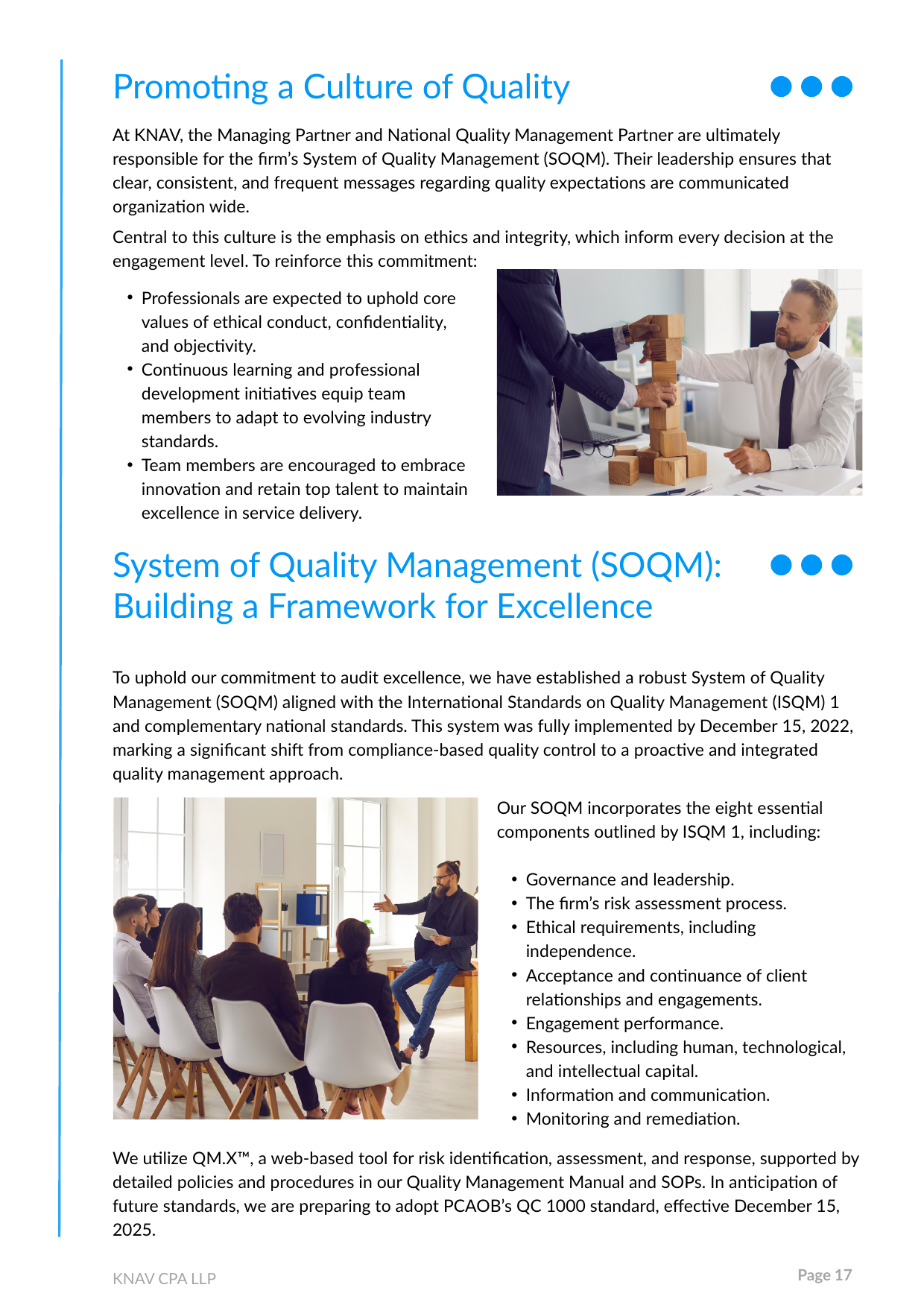

Promoting a Culture of Quality

At KNAV, the Managing Partner and National Quality Management Partner are ultimately responsible for the firm’s System of Quality Management (SOQM). Their leadership ensures that clear, consistent, and frequent messages regarding quality expectations are communicated organization wide.
Central to this culture is the emphasis on ethics and integrity, which inform every decision at the engagement level. To reinforce this commitment:

Professionals are expected to uphold core values of ethical conduct, confidentiality, and objectivity.
Continuous learning and professional development initiatives equip team members to adapt to evolving industry standards.
Team members are encouraged to embrace innovation and retain top talent to maintain excellence in service delivery.
System of Quality Management (SOQM): Building a Framework for Excellence

To uphold our commitment to audit excellence, we have established a robust System of Quality Management (SOQM) aligned with the International Standards on Quality Management (ISQM) 1 and complementary national standards. This system was fully implemented by December 15, 2022, marking a significant shift from compliance-based quality control to a proactive and integrated quality management approach.

Our SOQM incorporates the eight essential components outlined by ISQM 1, including:

Governance and leadership.
The firm’s risk assessment process.
Ethical requirements, including independence.
Acceptance and continuance of client relationships and engagements.
Engagement performance.
Resources, including human, technological, and intellectual capital.
Information and communication.
Monitoring and remediation.

We utilize QM.X™, a web-based tool for risk identification, assessment, and response, supported by detailed policies and procedures in our Quality Management Manual and SOPs. In anticipation of future standards, we are preparing to adopt PCAOB’s QC 1000 standard, effective December 15, 2025.
Page 17
KNAV CPA LLP